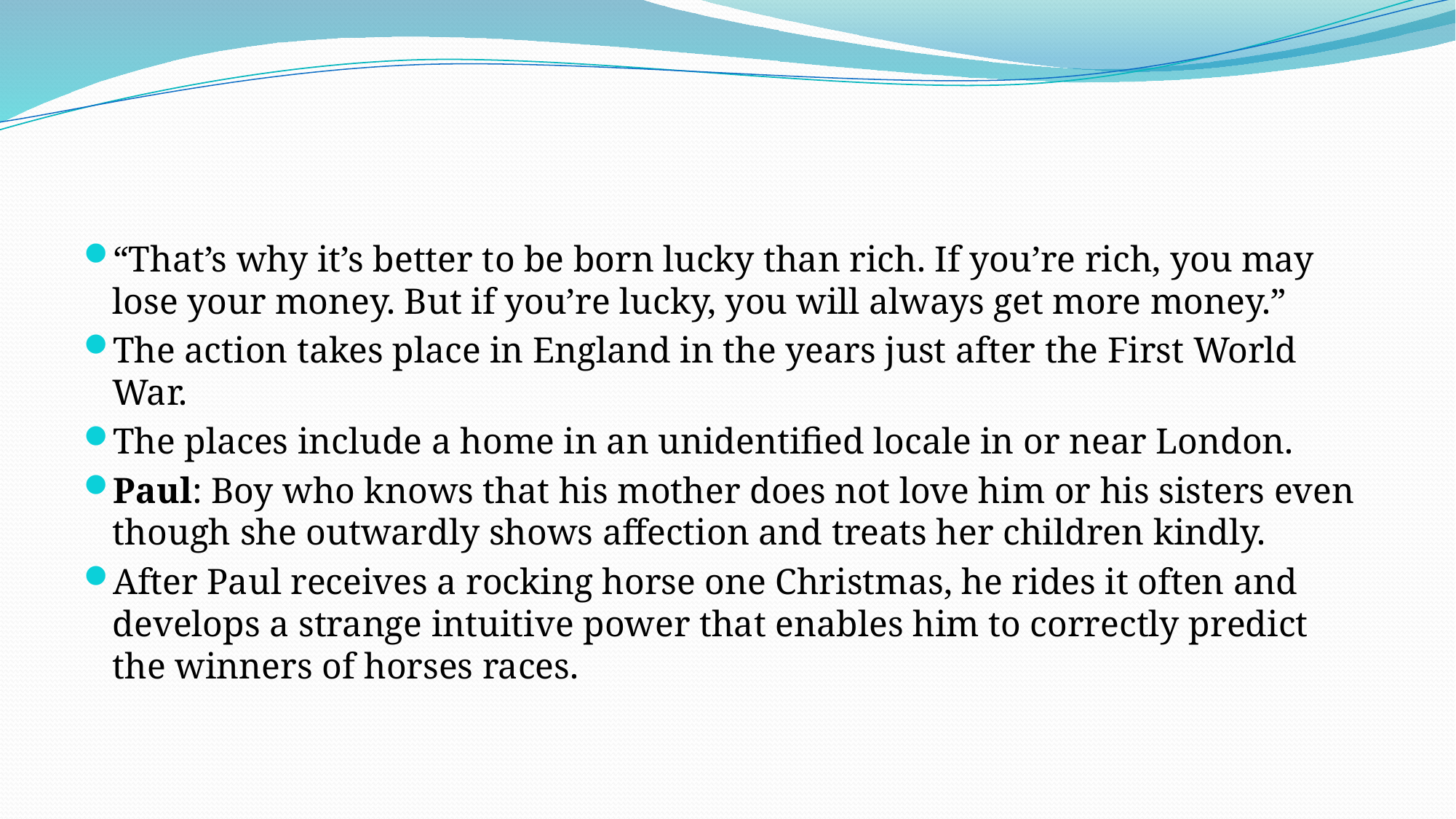

#
“That’s why it’s better to be born lucky than rich. If you’re rich, you may lose your money. But if you’re lucky, you will always get more money.”
The action takes place in England in the years just after the First World War.
The places include a home in an unidentified locale in or near London.
Paul: Boy who knows that his mother does not love him or his sisters even though she outwardly shows affection and treats her children kindly.
After Paul receives a rocking horse one Christmas, he rides it often and develops a strange intuitive power that enables him to correctly predict the winners of horses races.